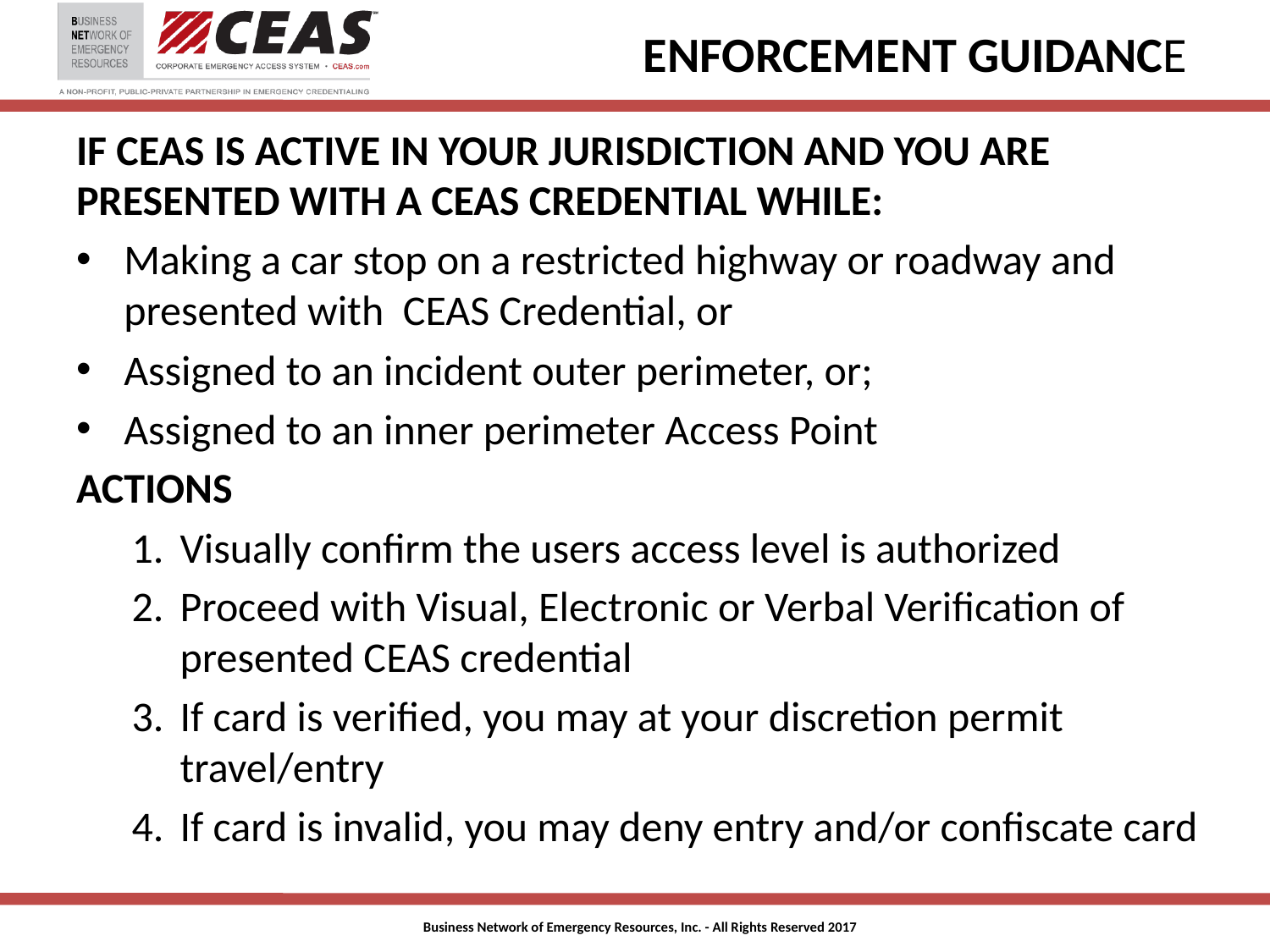

# ENFORCEMENT GUIDANCE
IF CEAS IS ACTIVE IN YOUR JURISDICTION AND YOU ARE PRESENTED WITH A CEAS CREDENTIAL WHILE:
Making a car stop on a restricted highway or roadway and presented with  CEAS Credential, or
Assigned to an incident outer perimeter, or;
Assigned to an inner perimeter Access Point
ACTIONS
Visually confirm the users access level is authorized
Proceed with Visual, Electronic or Verbal Verification of presented CEAS credential
If card is verified, you may at your discretion permit travel/entry
If card is invalid, you may deny entry and/or confiscate card

Business Network of Emergency Resources, Inc. - All Rights Reserved 2017